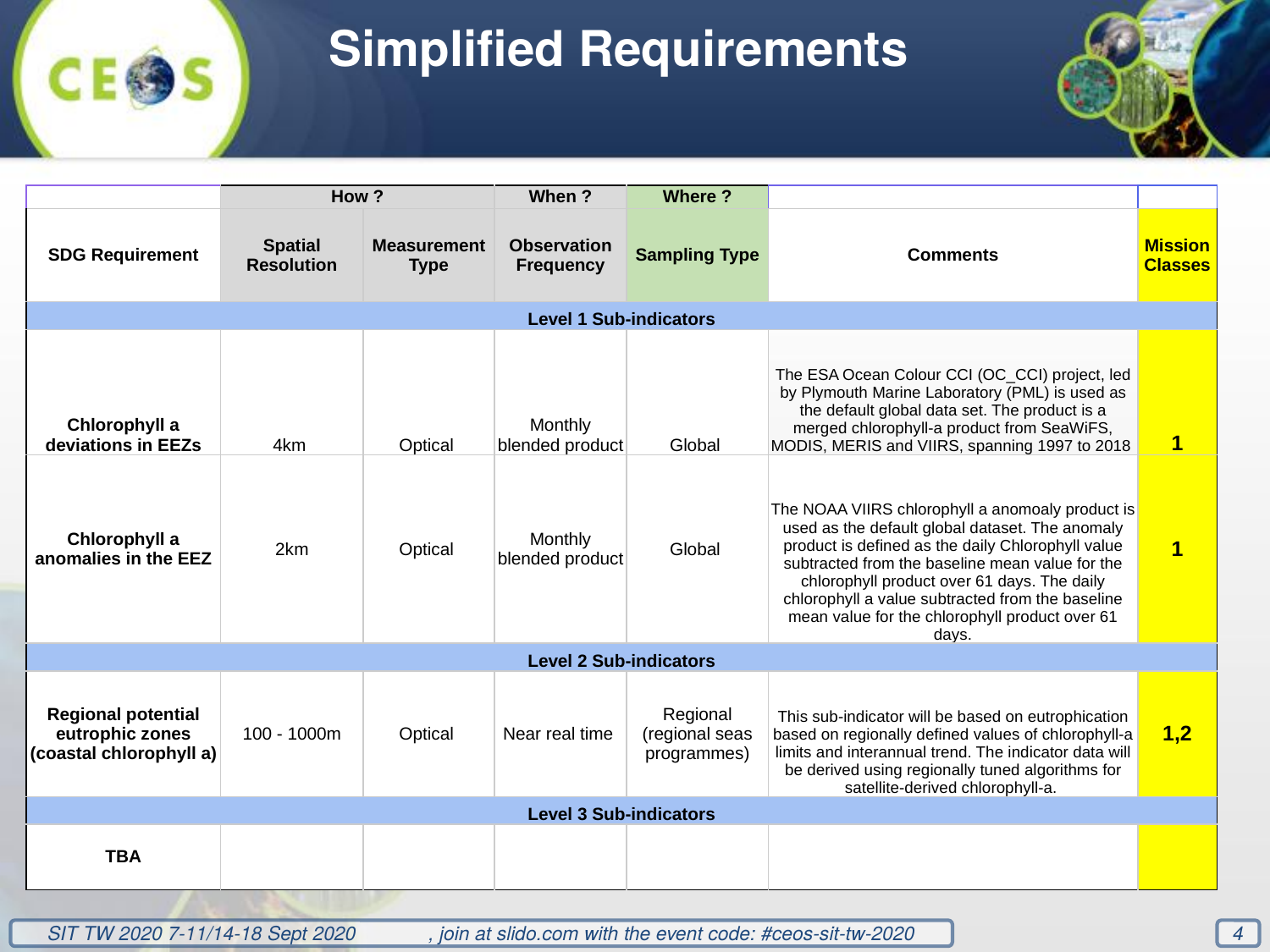

Simplified Requirements
|  | How ? |  | When ? | Where ? |  |  |
| --- | --- | --- | --- | --- | --- | --- |
| SDG Requirement | Spatial Resolution | Measurement Type | Observation Frequency | Sampling Type | Comments | Mission Classes |
| Level 1 Sub-indicators |  |  |  |  |  |  |
| Chlorophyll a deviations in EEZs | 4km | Optical | Monthly blended product | Global | The ESA Ocean Colour CCI (OC\_CCI) project, led by Plymouth Marine Laboratory (PML) is used as the default global data set. The product is a merged chlorophyll-a product from SeaWiFS, MODIS, MERIS and VIIRS, spanning 1997 to 2018 | 1 |
| Chlorophyll a anomalies in the EEZ | 2km | Optical | Monthly blended product | Global | The NOAA VIIRS chlorophyll a anomoaly product is used as the default global dataset. The anomaly product is defined as the daily Chlorophyll value subtracted from the baseline mean value for the chlorophyll product over 61 days. The daily chlorophyll a value subtracted from the baseline mean value for the chlorophyll product over 61 days. | 1 |
| Level 2 Sub-indicators |  |  |  |  |  |  |
| Regional potential eutrophic zones (coastal chlorophyll a) | 100 - 1000m | Optical | Near real time | Regional (regional seas programmes) | This sub-indicator will be based on eutrophication based on regionally defined values of chlorophyll-a limits and interannual trend. The indicator data will be derived using regionally tuned algorithms for satellite-derived chlorophyll-a. | 1,2 |
| Level 3 Sub-indicators |  |  |  |  |  |  |
| TBA |  |  |  |  |  |  |
4